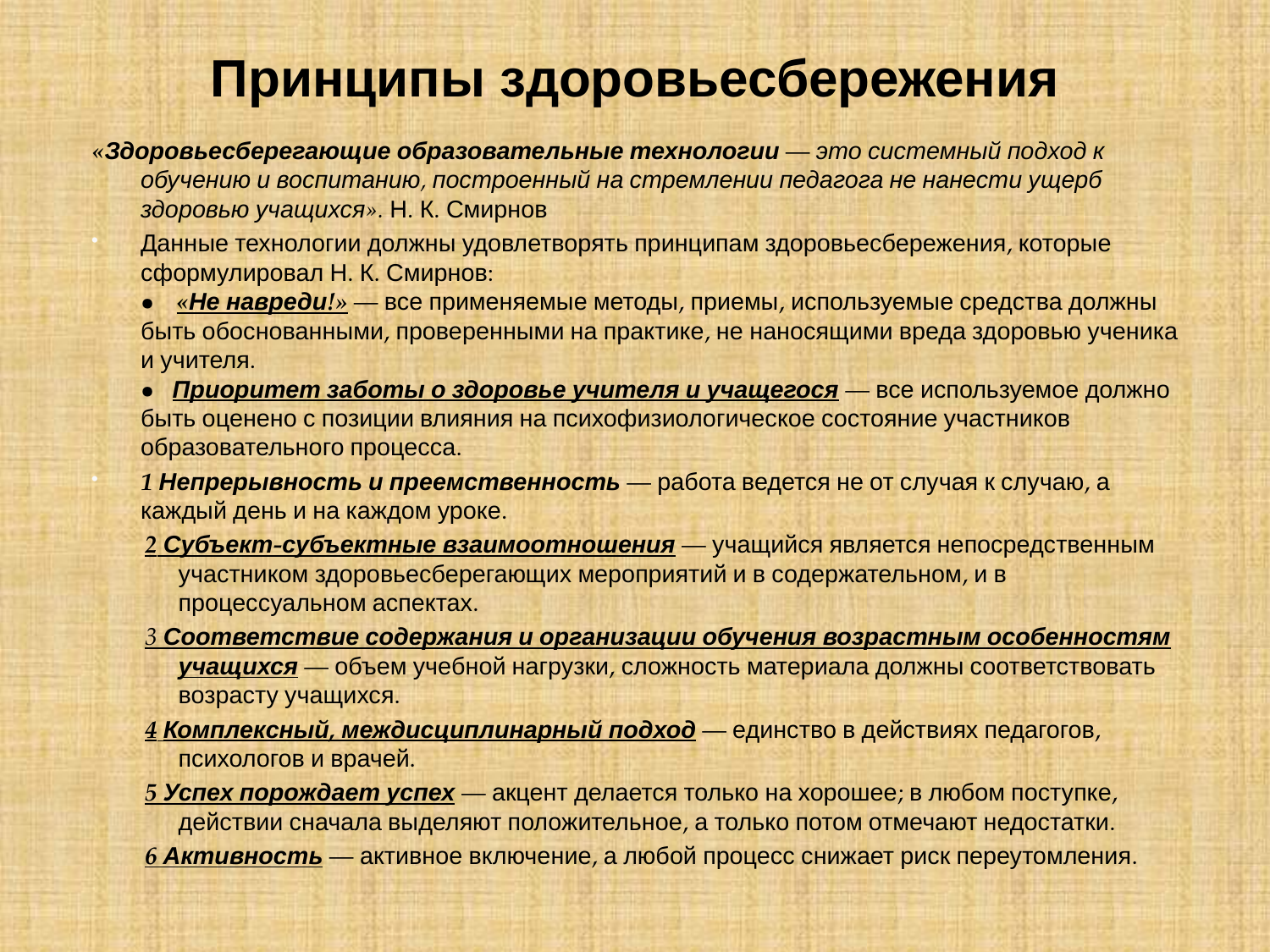

# Принципы здоровьесбережения
«Здоровьесберегающие образовательные технологии — это системный подход к обучению и воспитанию, построенный на стремлении педагога не нанести ущерб здоровью учащихся». Н. К. Смирнов
Данные технологии должны удовлетворять принципам здоровьесбережения, которые сформулировал Н. К. Смирнов:
•    «Не навреди!» — все применяемые методы, приемы, используемые средства должны быть обоснованными, проверенными на практике, не наносящими вреда здоровью ученика и учителя.
•   Приоритет заботы о здоровье учителя и учащегося — все используемое должно быть оценено с позиции влияния на психофизиологическое состояние участников образовательного процесса.
1 Непрерывность и преемственность — работа ведется не от случая к случаю, а каждый день и на каждом уроке.
2 Субъект-субъектные взаимоотношения — учащийся является непосредственным участником здоровьесберегающих мероприятий и в содержательном, и в процессуальном аспектах.
3 Соответствие содержания и организации обучения возрастным особенностям учащихся — объем учебной нагрузки, сложность материала должны соответствовать возрасту учащихся.
4 Комплексный, междисциплинарный подход — единство в действиях педагогов, психологов и врачей.
5 Успех порождает успех — акцент делается только на хорошее; в любом поступке, действии сначала выделяют положительное, а только потом отмечают недостатки.
6 Активность — активное включение, а любой процесс снижает риск переутомления.